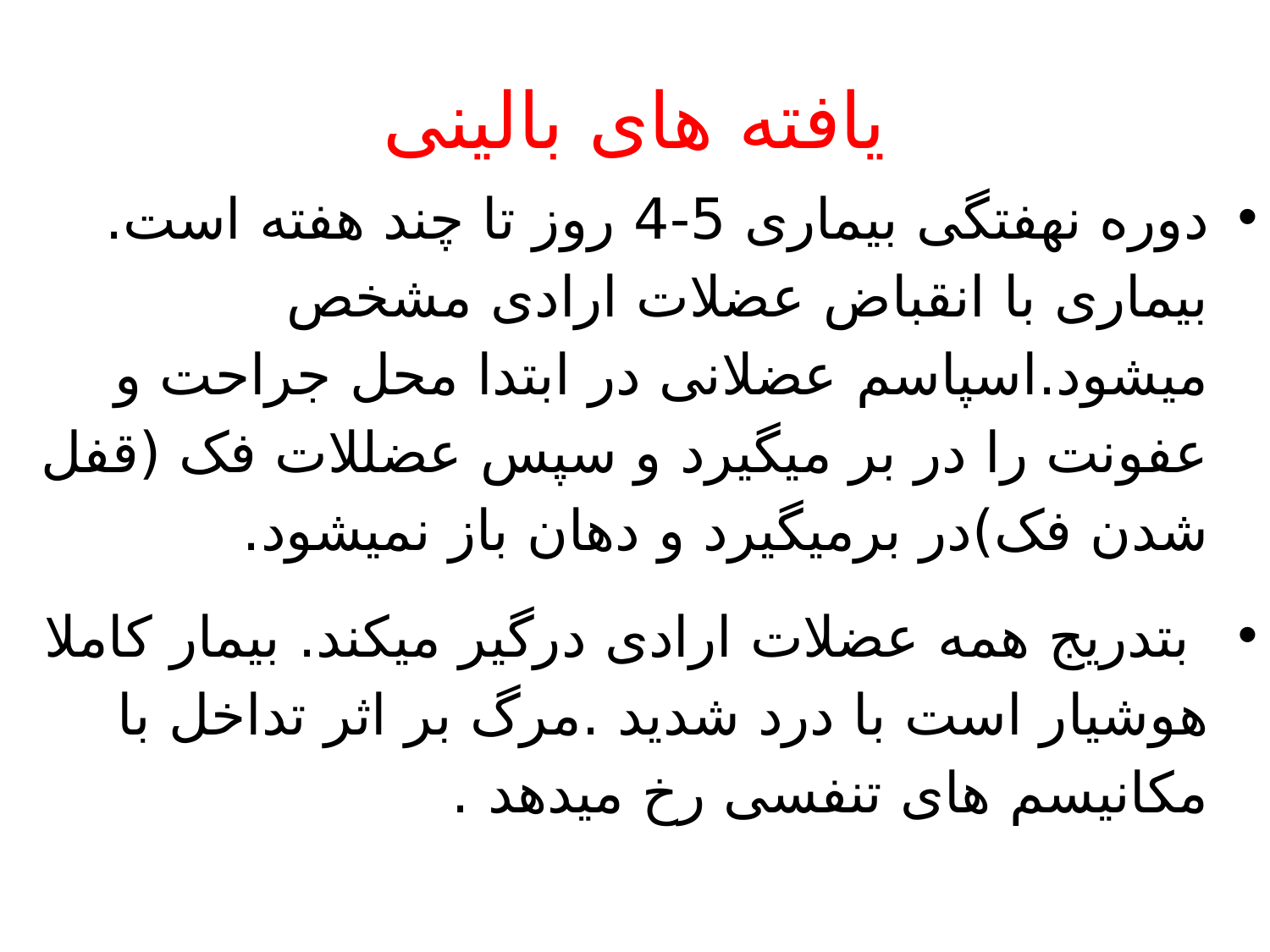

# یافته های بالینی
دوره نهفتگی بیماری 5-4 روز تا چند هفته است. بیماری با انقباض عضلات ارادی مشخص میشود.اسپاسم عضلانی در ابتدا محل جراحت و عفونت را در بر میگیرد و سپس عضللات فک (قفل شدن فک)در برمیگیرد و دهان باز نمیشود.
 بتدریج همه عضلات ارادی درگیر میکند. بیمار کاملا هوشیار است با درد شدید .مرگ بر اثر تداخل با مکانیسم های تنفسی رخ میدهد .